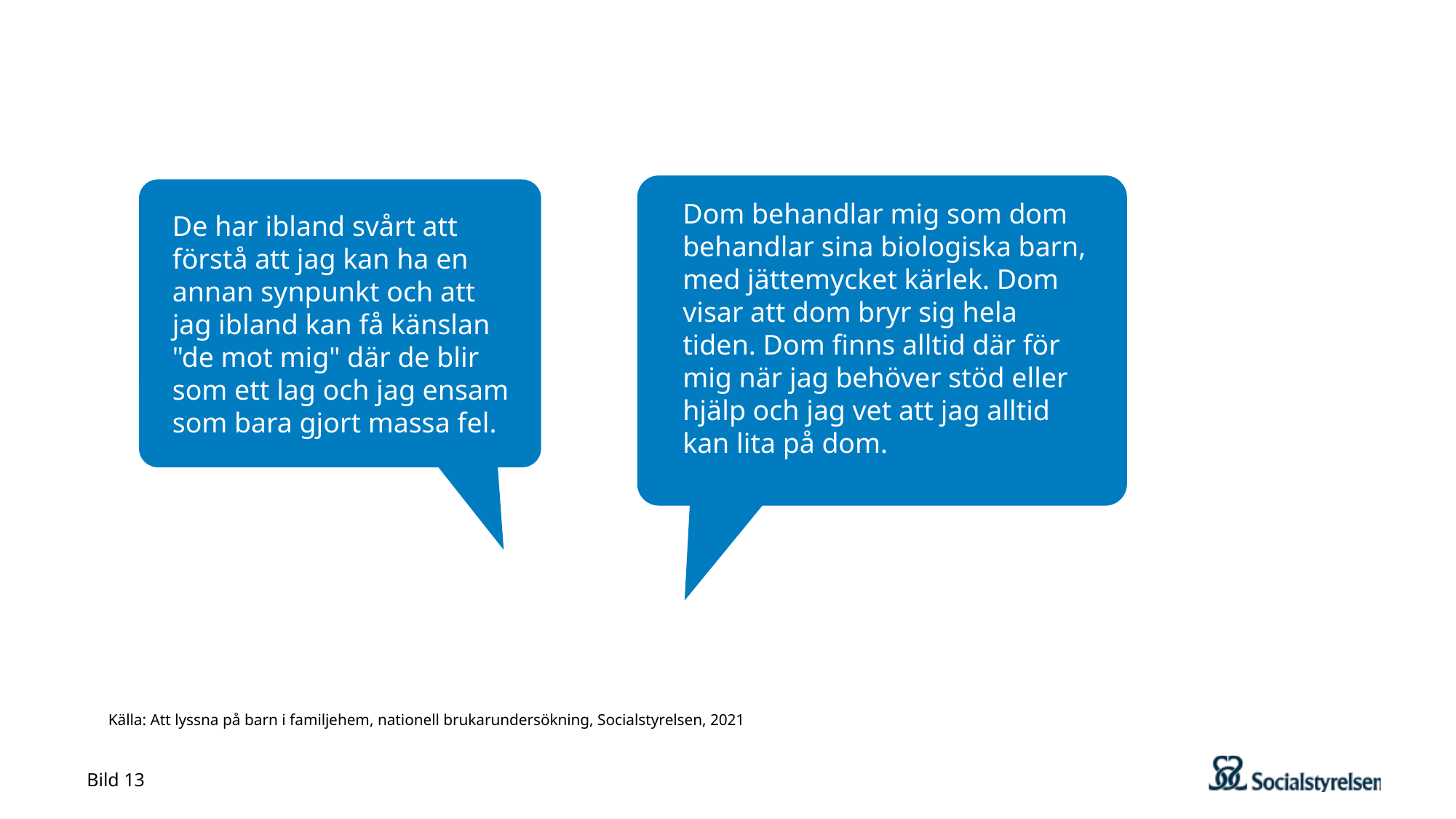

# Att lyssna på barn i familjehem

Dom behandlar mig som dom behandlar sina biologiska barn, med jättemycket kärlek. Dom visar att dom bryr sig hela tiden. Dom finns alltid där för mig när jag behöver stöd eller hjälp och jag vet att jag alltid kan lita på dom.

De har ibland svårt att förstå att jag kan ha en annan synpunkt och att jag ibland kan få känslan "de mot mig" där de blir som ett lag och jag ensam som bara gjort massa fel.

Källa: Att lyssna på barn i familjehem, nationell brukarundersökning, Socialstyrelsen, 2021

Bild 13